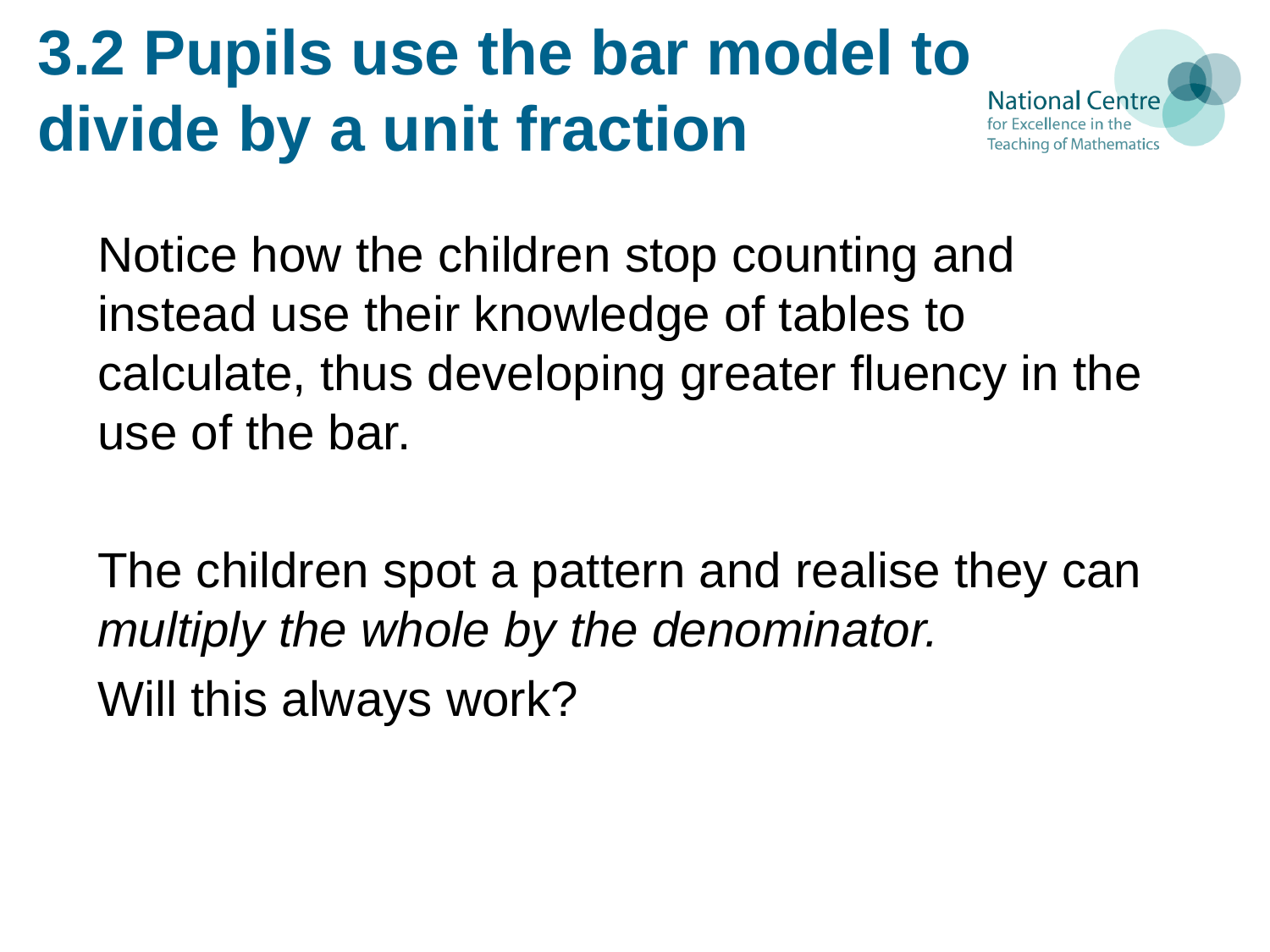

# 3.2 Pupils use the bar model to divide by a unit fraction
Notice how the children stop counting and instead use their knowledge of tables to calculate, thus developing greater fluency in the use of the bar.

The children spot a pattern and realise they can multiply the whole by the denominator.
Will this always work?